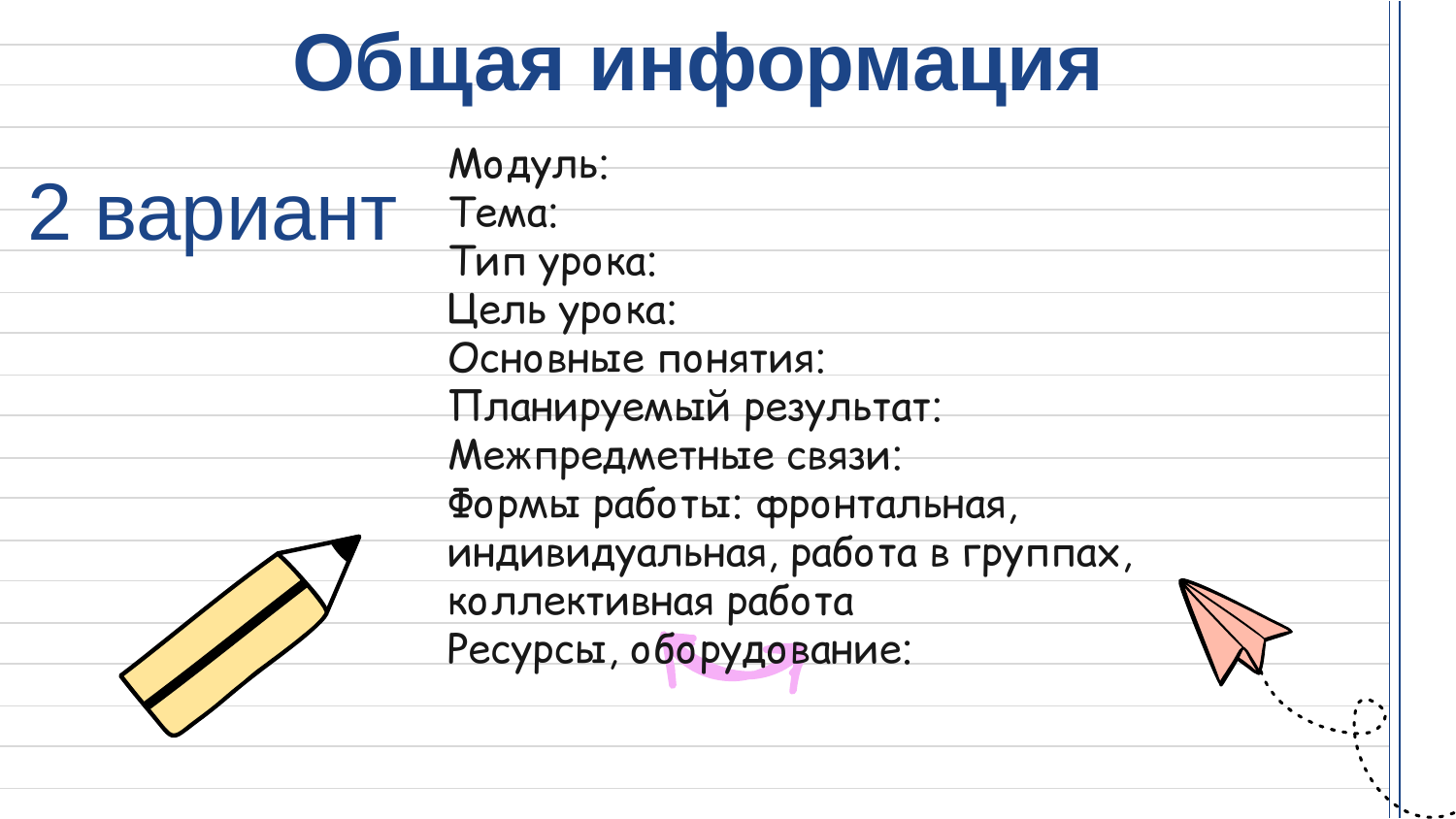

# Общая информация
Модуль:
Тема:
Тип урока:
Цель урока:
Основные понятия:
Планируемый результат:
Межпредметные связи:
Формы работы: фронтальная, индивидуальная, работа в группах, коллективная работа
Ресурсы, оборудование:
2 вариант